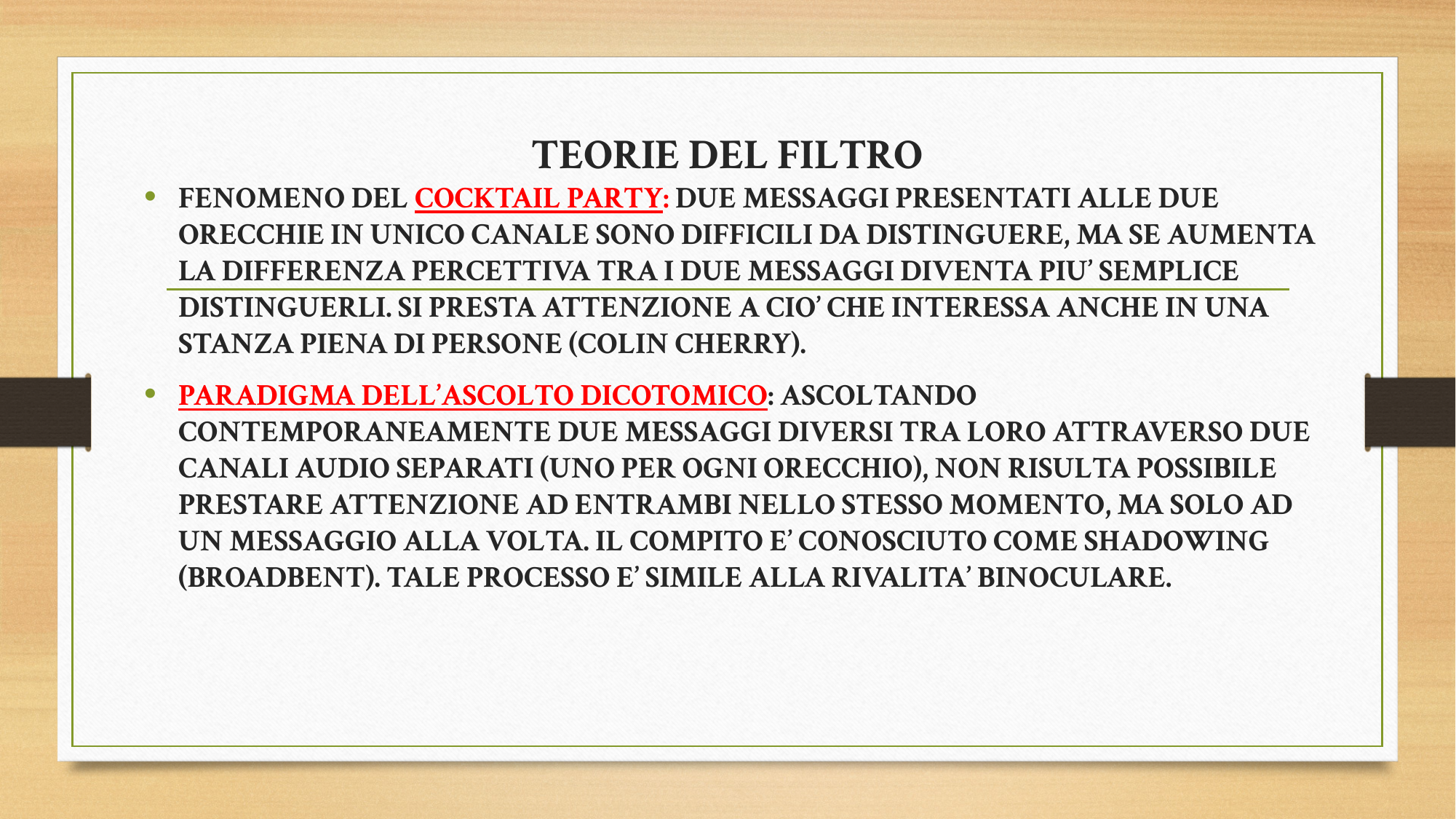

# TEORIE DEL FILTRO
FENOMENO DEL COCKTAIL PARTY: DUE MESSAGGI PRESENTATI ALLE DUE ORECCHIE IN UNICO CANALE SONO DIFFICILI DA DISTINGUERE, MA SE AUMENTA LA DIFFERENZA PERCETTIVA TRA I DUE MESSAGGI DIVENTA PIU’ SEMPLICE DISTINGUERLI. SI PRESTA ATTENZIONE A CIO’ CHE INTERESSA ANCHE IN UNA STANZA PIENA DI PERSONE (COLIN CHERRY).
PARADIGMA DELL’ASCOLTO DICOTOMICO: ASCOLTANDO CONTEMPORANEAMENTE DUE MESSAGGI DIVERSI TRA LORO ATTRAVERSO DUE CANALI AUDIO SEPARATI (UNO PER OGNI ORECCHIO), NON RISULTA POSSIBILE PRESTARE ATTENZIONE AD ENTRAMBI NELLO STESSO MOMENTO, MA SOLO AD UN MESSAGGIO ALLA VOLTA. IL COMPITO E’ CONOSCIUTO COME SHADOWING (BROADBENT). TALE PROCESSO E’ SIMILE ALLA RIVALITA’ BINOCULARE.